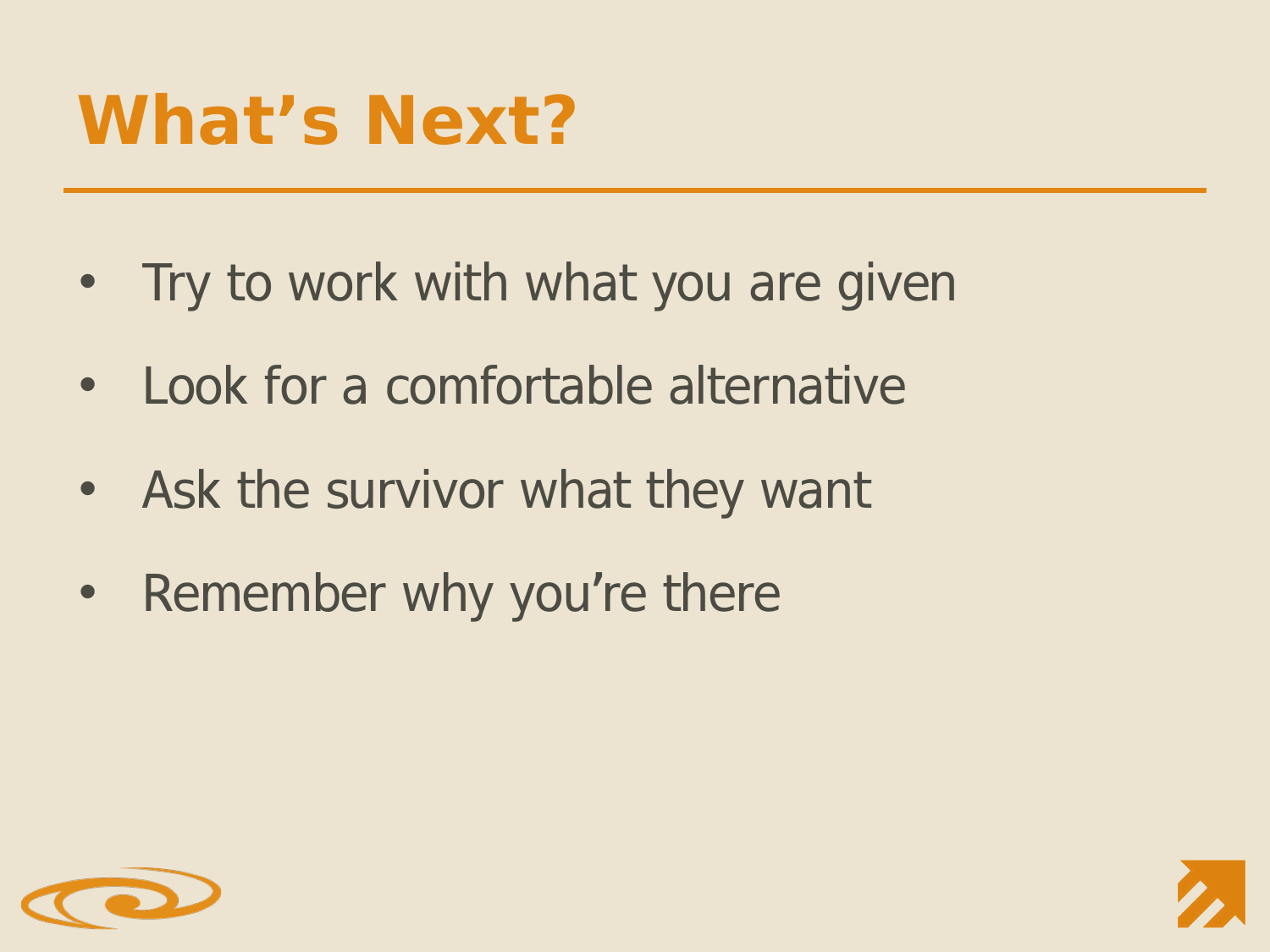

# What’s Next?
Try to work with what you are given
Look for a comfortable alternative
Ask the survivor what they want
Remember why you’re there